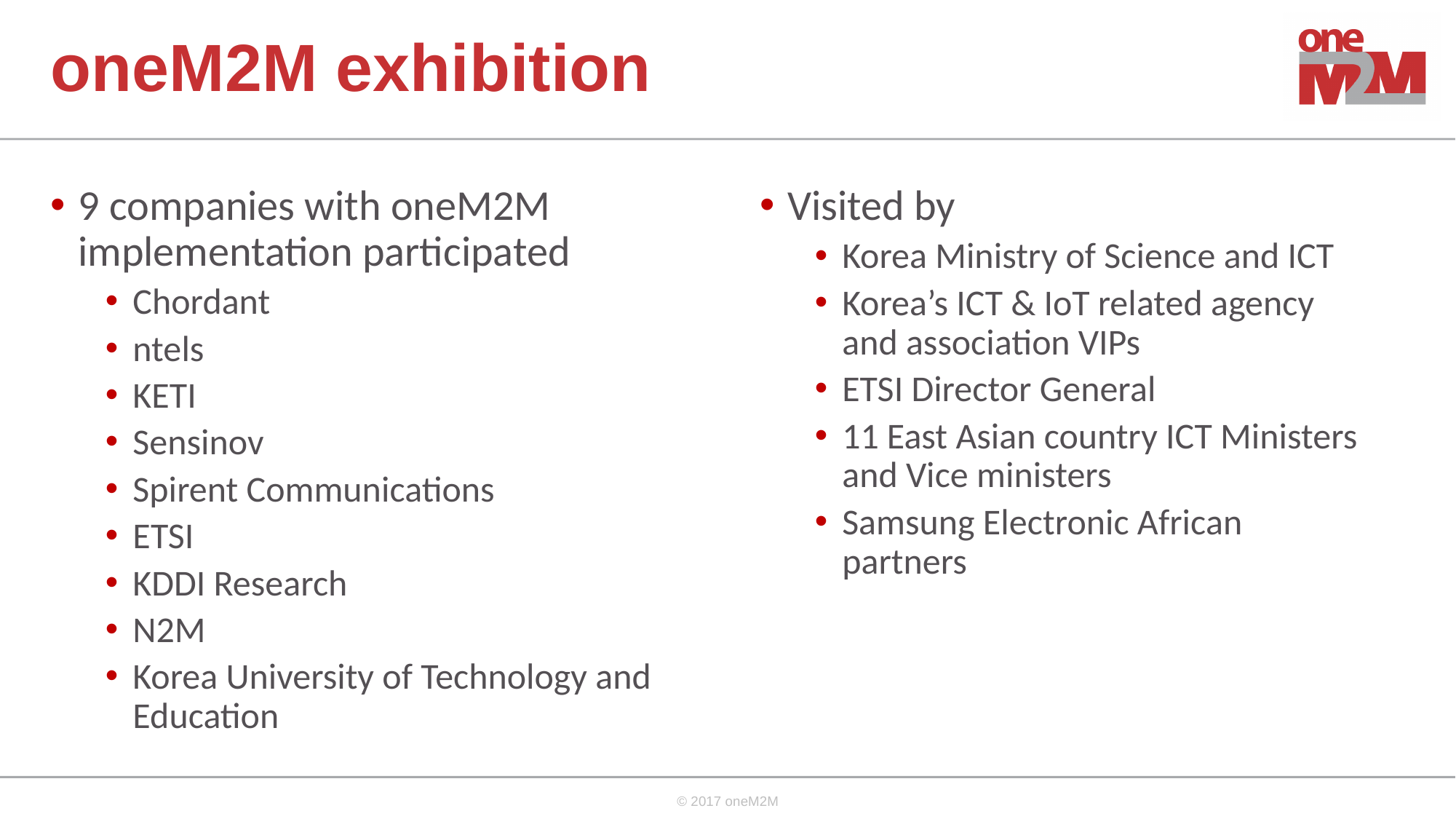

# oneM2M exhibition
9 companies with oneM2M implementation participated
Chordant
ntels
KETI
Sensinov
Spirent Communications
ETSI
KDDI Research
N2M
Korea University of Technology and Education

Visited by
Korea Ministry of Science and ICT
Korea’s ICT & IoT related agency and association VIPs
ETSI Director General
11 East Asian country ICT Ministers and Vice ministers
Samsung Electronic African partners